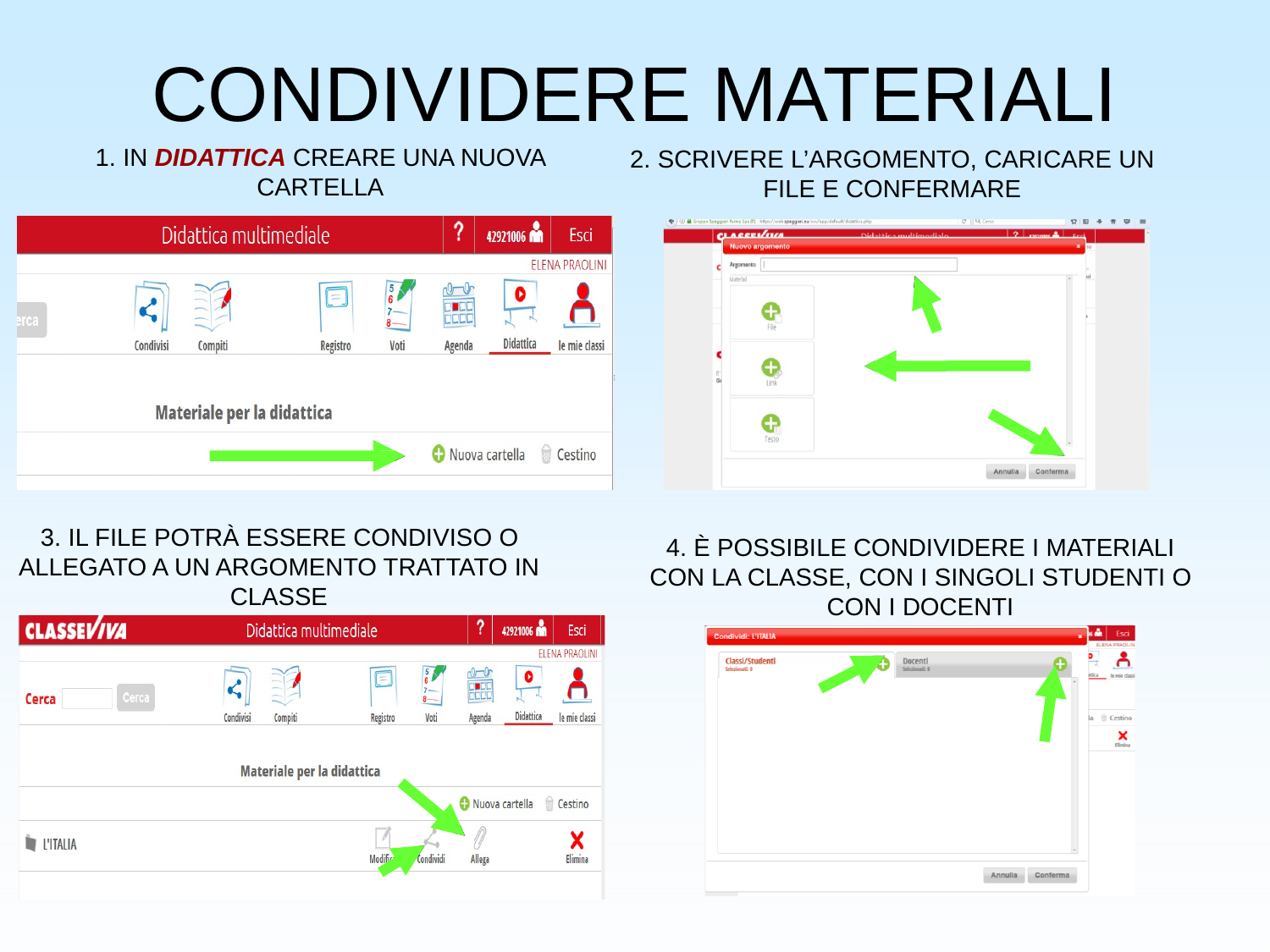

# CONDIVIDERE MATERIALI
1. IN DIDATTICA CREARE UNA NUOVA CARTELLA
2. SCRIVERE L’ARGOMENTO, CARICARE UN
FILE E CONFERMARE

3. IL FILE POTRÀ ESSERE CONDIVISO O  ALLEGATO A UN ARGOMENTO TRATTATO IN
CLASSE
4. È POSSIBILE CONDIVIDERE I MATERIALI  CON LA CLASSE, CON I SINGOLI STUDENTI O
CON I DOCENTI